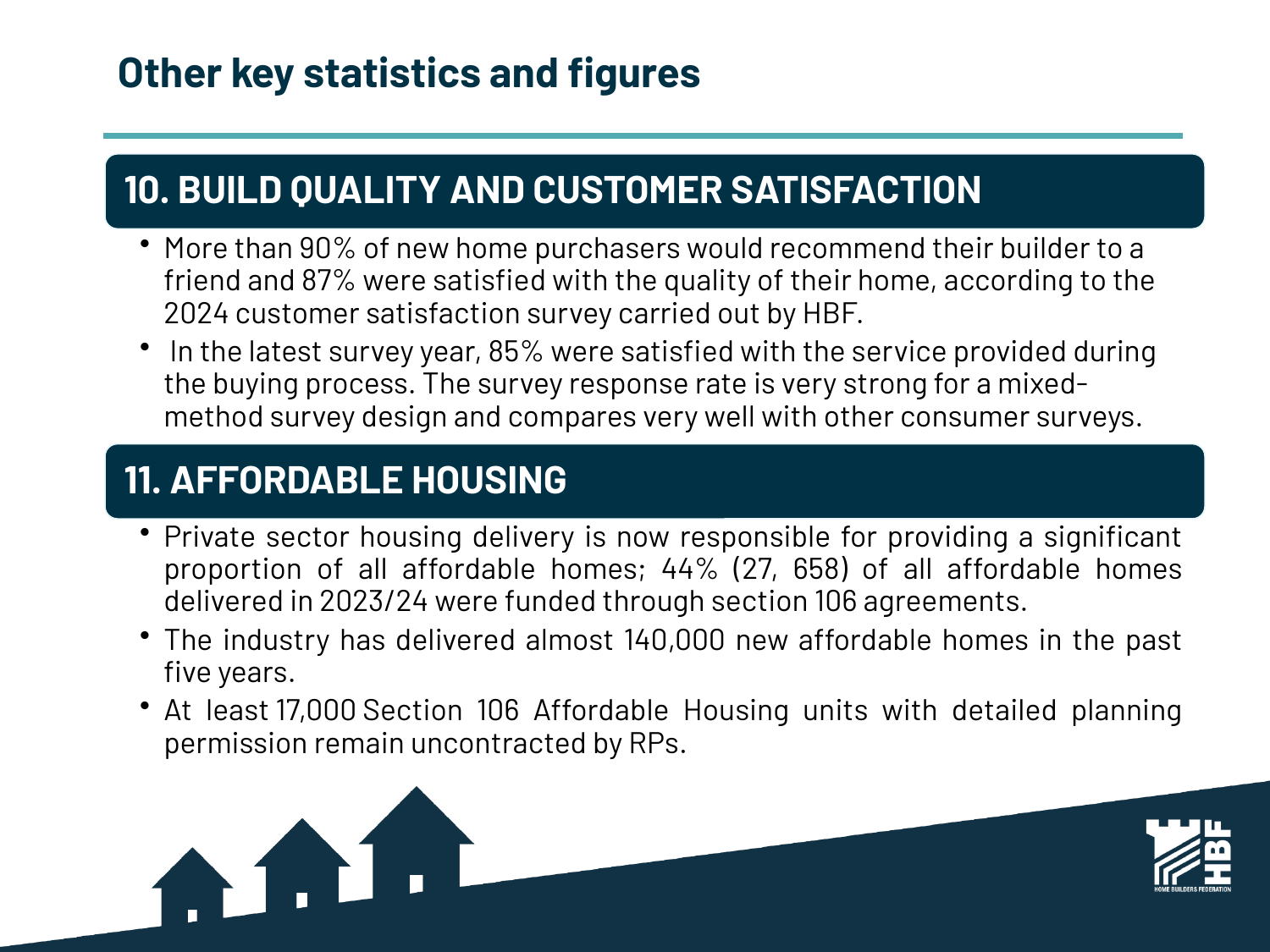

# Other key statistics and figures
10. BUILD QUALITY AND CUSTOMER SATISFACTION
More than 90% of new home purchasers would recommend their builder to a friend and 87% were satisfied with the quality of their home, according to the 2024 customer satisfaction survey carried out by HBF.
 In the latest survey year, 85% were satisfied with the service provided during the buying process. The survey response rate is very strong for a mixed-method survey design and compares very well with other consumer surveys.
11. AFFORDABLE HOUSING
Private sector housing delivery is now responsible for providing a significant proportion of all affordable homes; 44% (27, 658) of all affordable homes delivered in 2023/24 were funded through section 106 agreements.
The industry has delivered almost 140,000 new affordable homes in the past five years.
At least 17,000 Section 106 Affordable Housing units with detailed planning permission remain uncontracted by RPs.